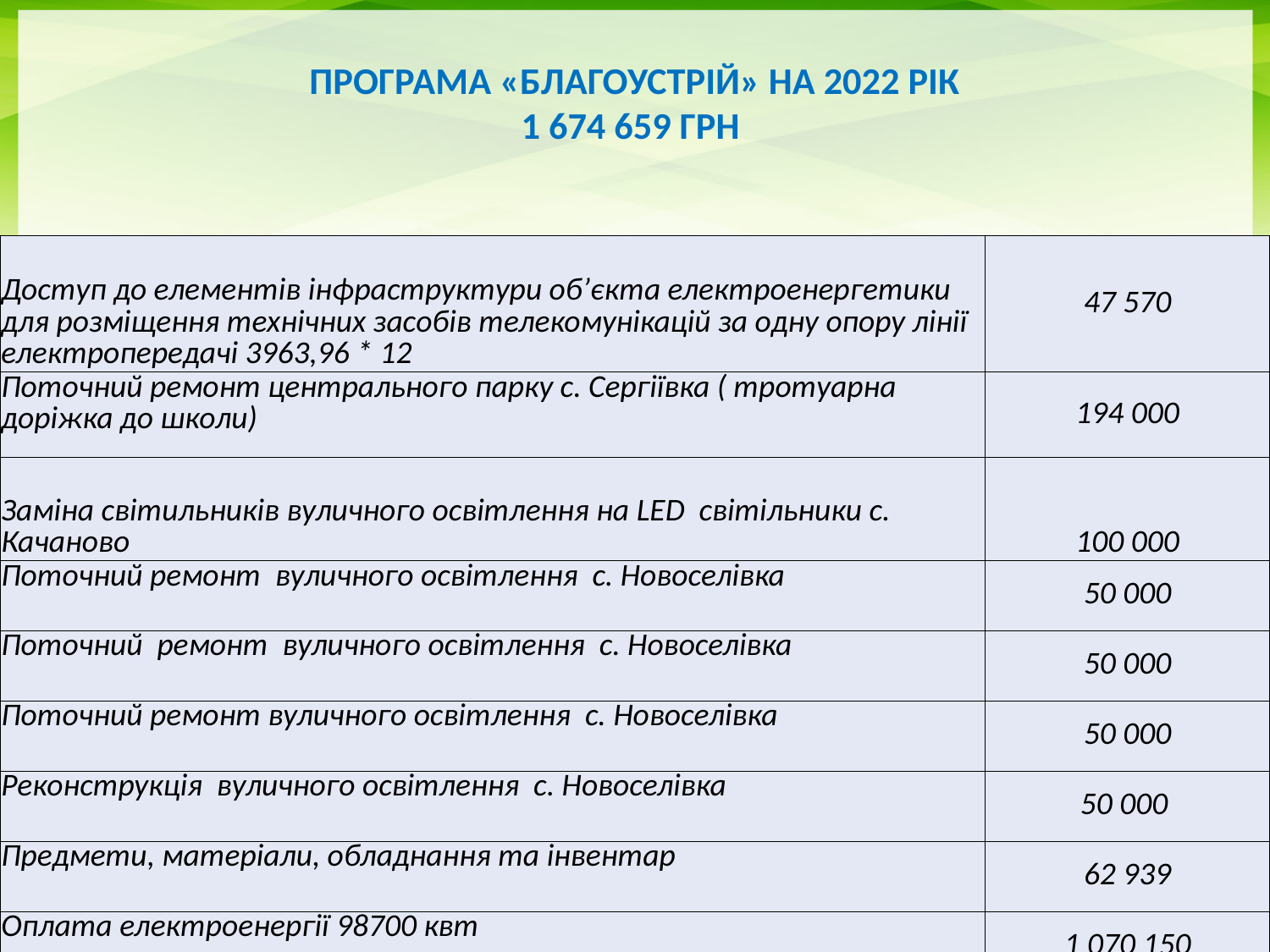

# Програма «Благоустрій» на 2022 рік 1 674 659 грн
| Доступ до елементів інфраструктури об’єкта електроенергетики для розміщення технічних засобів телекомунікацій за одну опору лінії електропередачі 3963,96 \* 12 | 47 570 |
| --- | --- |
| Поточний ремонт центрального парку с. Сергіївка ( тротуарна доріжка до школи) | 194 000 |
| Заміна світильників вуличного освітлення на LED світільники с. Качаново | 100 000 |
| Поточний ремонт вуличного освітлення с. Новоселівка | 50 000 |
| Поточний ремонт вуличного освітлення с. Новоселівка | 50 000 |
| Поточний ремонт вуличного освітлення с. Новоселівка | 50 000 |
| Реконструкція вуличного освітлення с. Новоселівка | 50 000 |
| Предмети, матеріали, обладнання та інвентар | 62 939 |
| Оплата електроенергії 98700 квт | 1 070 150 |